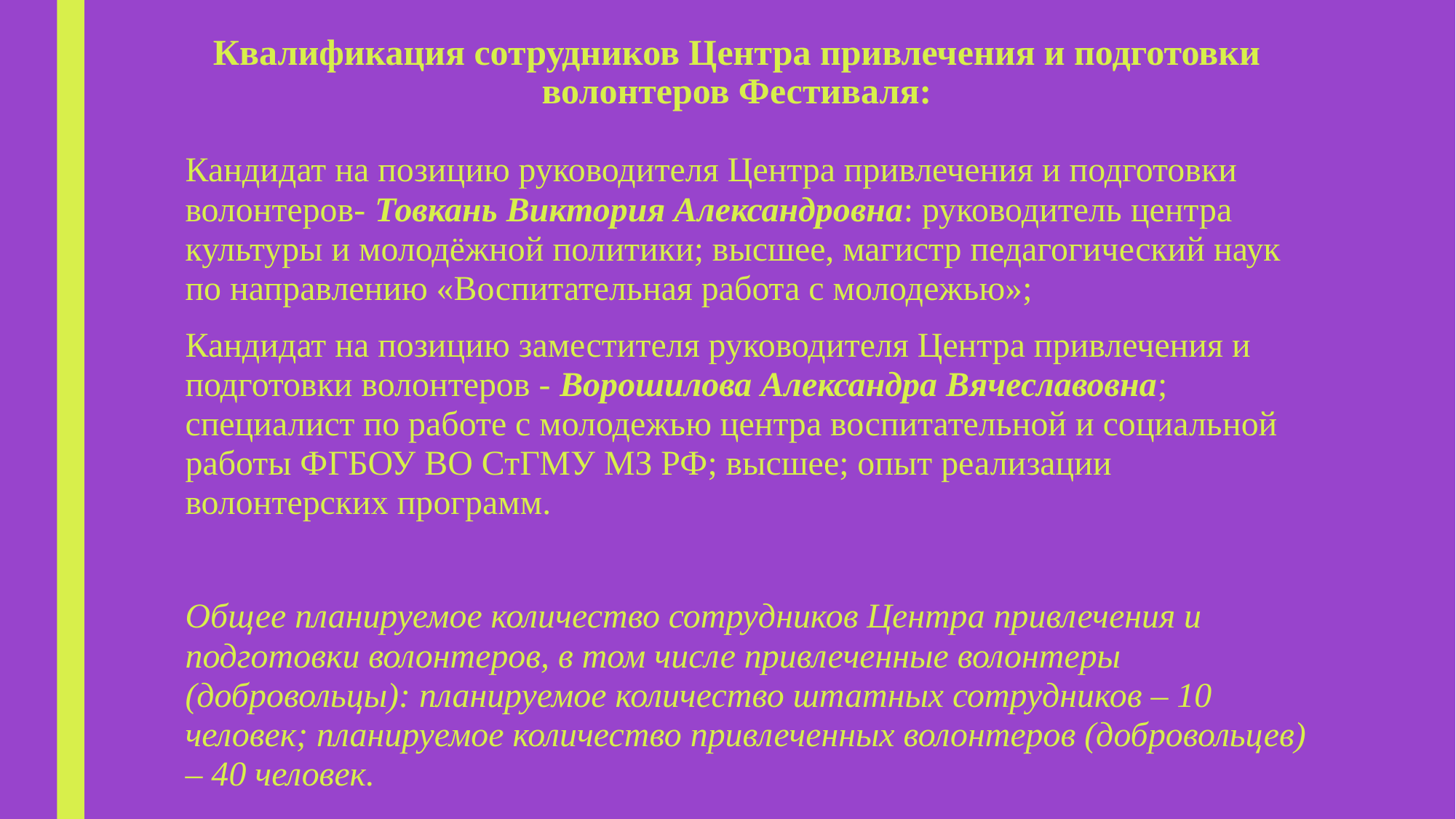

# Квалификация сотрудников Центра привлечения и подготовки волонтеров Фестиваля:
Кандидат на позицию руководителя Центра привлечения и подготовки волонтеров- Товкань Виктория Александровна: руководитель центра культуры и молодёжной политики; высшее, магистр педагогический наук по направлению «Воспитательная работа с молодежью»;
Кандидат на позицию заместителя руководителя Центра привлечения и подготовки волонтеров - Ворошилова Александра Вячеславовна; специалист по работе с молодежью центра воспитательной и социальной работы ФГБОУ ВО СтГМУ МЗ РФ; высшее; опыт реализации волонтерских программ.

Общее планируемое количество сотрудников Центра привлечения и подготовки волонтеров, в том числе привлеченные волонтеры (добровольцы): планируемое количество штатных сотрудников – 10 человек; планируемое количество привлеченных волонтеров (добровольцев) – 40 человек.